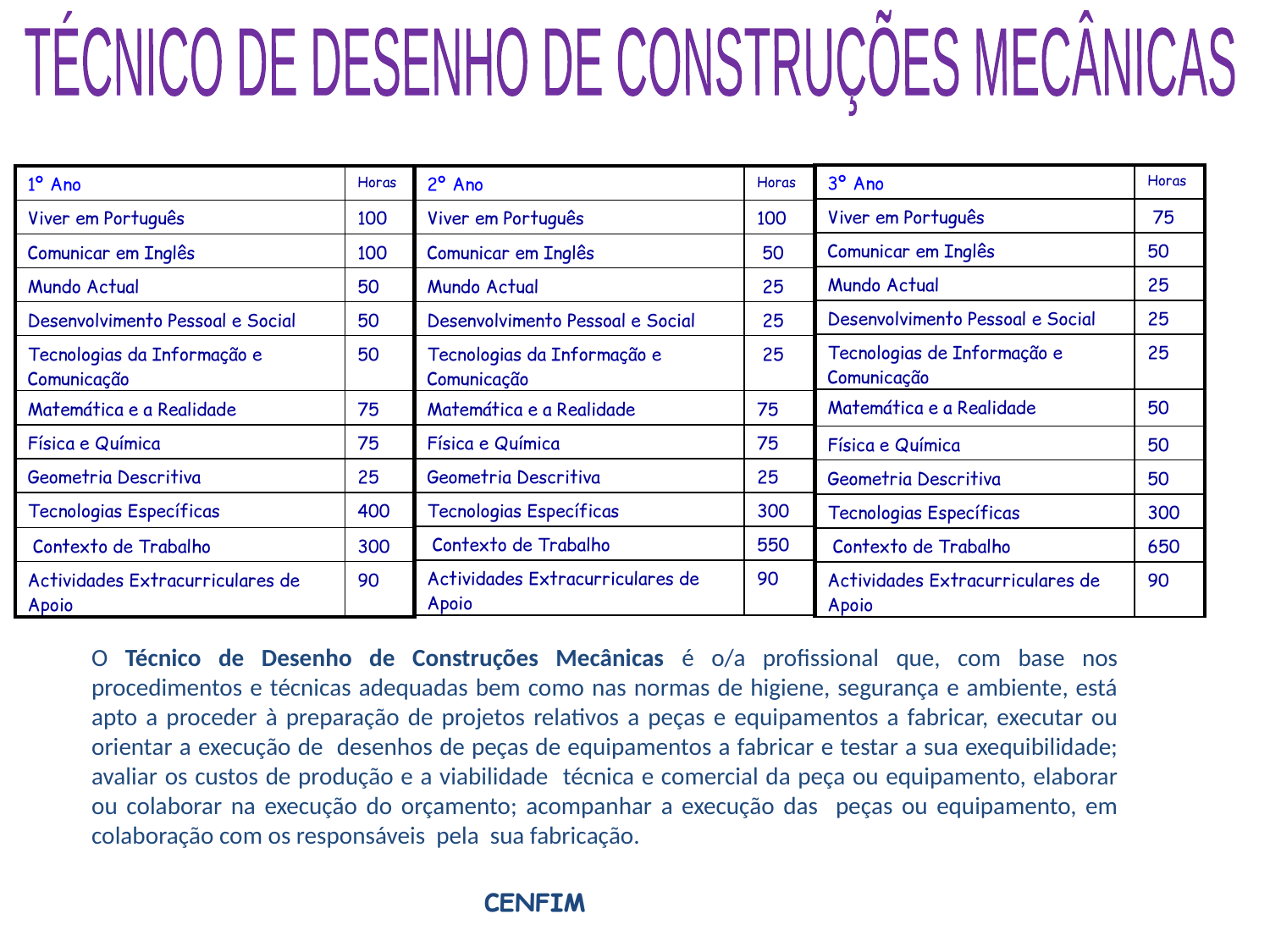

TÉCNICO DE DESENHO DE CONSTRUÇÕES MECÂNICAS
| 3º Ano | Horas |
| --- | --- |
| Viver em Português | 75 |
| Comunicar em Inglês | 50 |
| Mundo Actual | 25 |
| Desenvolvimento Pessoal e Social | 25 |
| Tecnologias de Informação e Comunicação | 25 |
| Matemática e a Realidade | 50 |
| Física e Química | 50 |
| Geometria Descritiva | 50 |
| Tecnologias Específicas | 300 |
| Contexto de Trabalho | 650 |
| Actividades Extracurriculares de Apoio | 90 |
| 1º Ano | Horas |
| --- | --- |
| Viver em Português | 100 |
| Comunicar em Inglês | 100 |
| Mundo Actual | 50 |
| Desenvolvimento Pessoal e Social | 50 |
| Tecnologias da Informação e Comunicação | 50 |
| Matemática e a Realidade | 75 |
| Física e Química | 75 |
| Geometria Descritiva | 25 |
| Tecnologias Específicas | 400 |
| Contexto de Trabalho | 300 |
| Actividades Extracurriculares de Apoio | 90 |
| 2º Ano | Horas |
| --- | --- |
| Viver em Português | 100 |
| Comunicar em Inglês | 50 |
| Mundo Actual | 25 |
| Desenvolvimento Pessoal e Social | 25 |
| Tecnologias da Informação e Comunicação | 25 |
| Matemática e a Realidade | 75 |
| Física e Química | 75 |
| Geometria Descritiva | 25 |
| Tecnologias Específicas | 300 |
| Contexto de Trabalho | 550 |
| Actividades Extracurriculares de Apoio | 90 |

O Técnico de Desenho de Construções Mecânicas é o/a profissional que, com base nos procedimentos e técnicas adequadas bem como nas normas de higiene, segurança e ambiente, está apto a proceder à preparação de projetos relativos a peças e equipamentos a fabricar, executar ou orientar a execução de  desenhos de peças de equipamentos a fabricar e testar a sua exequibilidade; avaliar os custos de produção e a viabilidade  técnica e comercial da peça ou equipamento, elaborar ou colaborar na execução do orçamento; acompanhar a execução das  peças ou equipamento, em colaboração com os responsáveis  pela  sua fabricação.
                   CENFIM